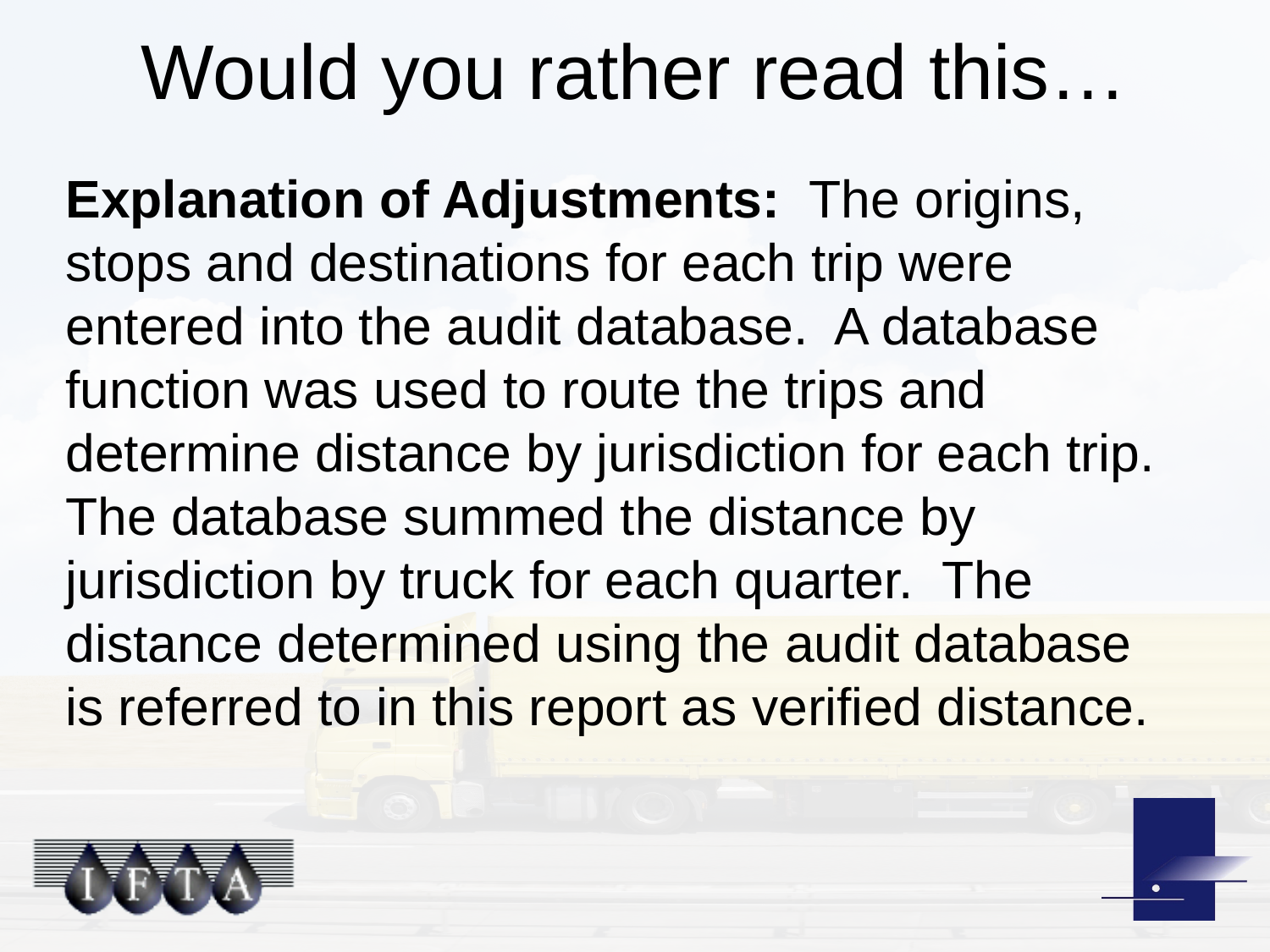

# Would you rather read this…
Explanation of Adjustments:  The origins, stops and destinations for each trip were entered into the audit database.  A database function was used to route the trips and determine distance by jurisdiction for each trip.  The database summed the distance by jurisdiction by truck for each quarter.  The distance determined using the audit database is referred to in this report as verified distance.